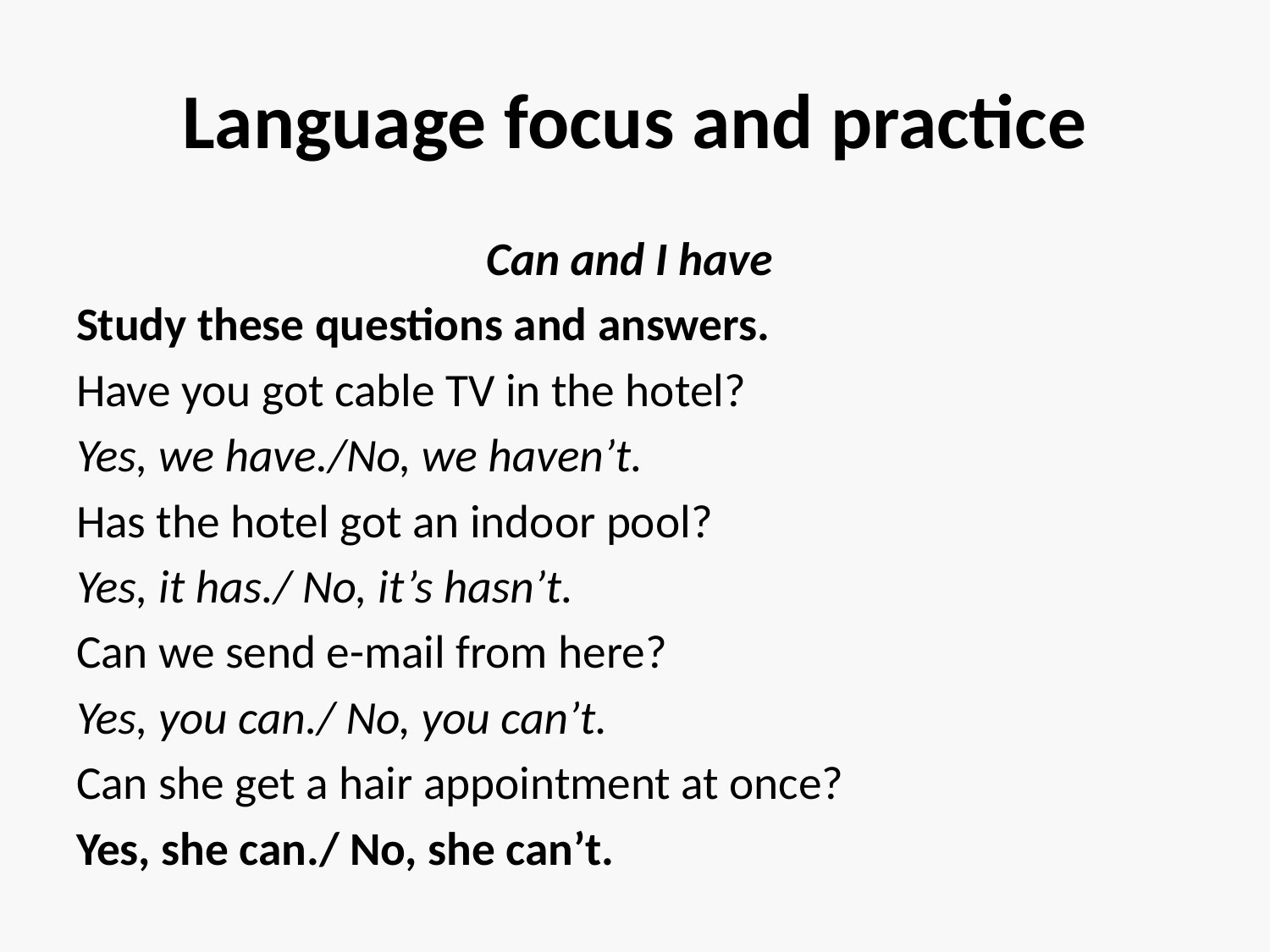

# Language focus and practice
Can and I have
Study these questions and answers.
Have you got cable TV in the hotel?
Yes, we have./No, we haven’t.
Has the hotel got an indoor pool?
Yes, it has./ No, it’s hasn’t.
Can we send e-mail from here?
Yes, you can./ No, you can’t.
Can she get a hair appointment at once?
Yes, she can./ No, she can’t.